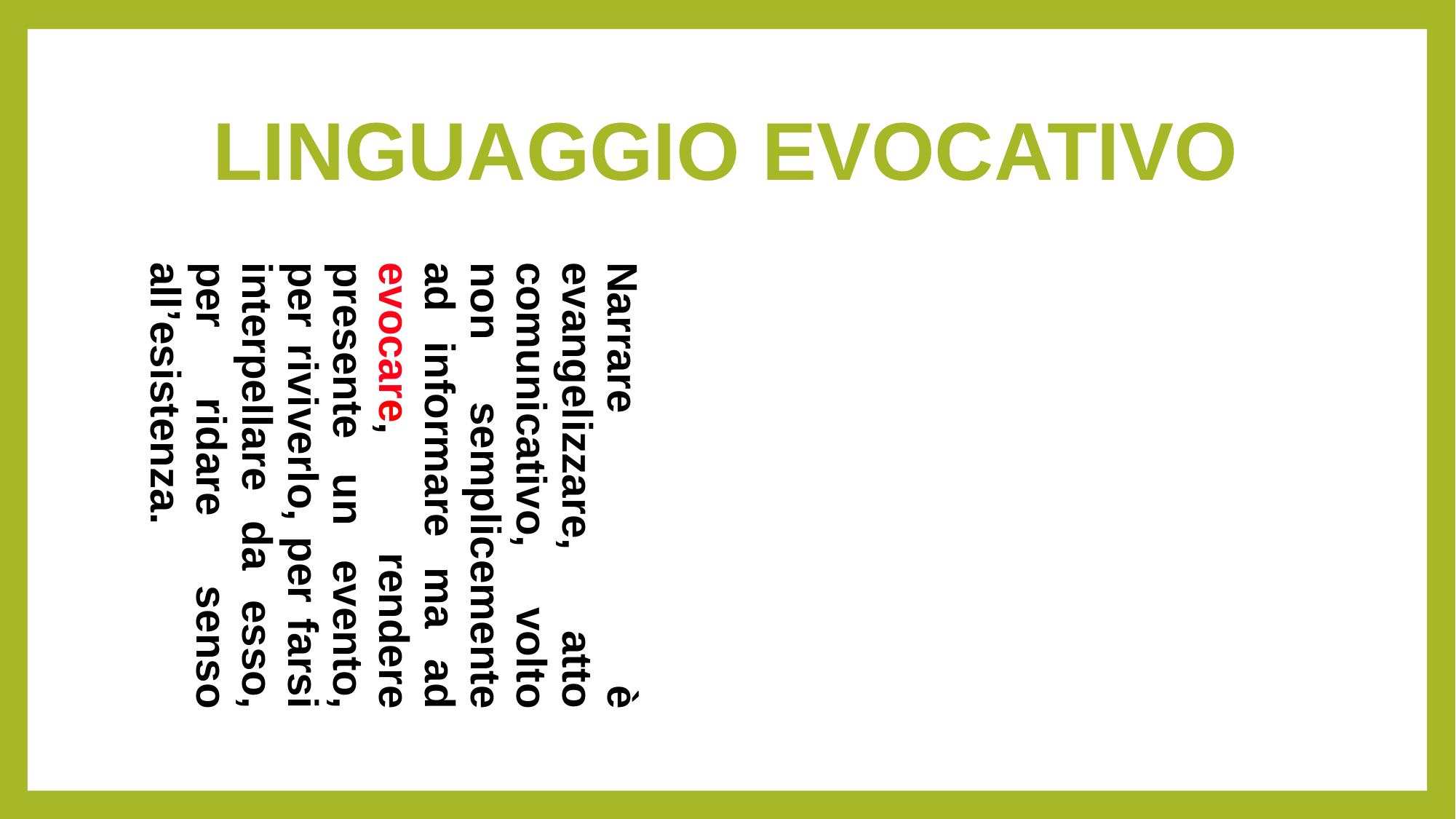

LINGUAGGIO EVOCATIVO
Narrare è evangelizzare, atto comunicativo, volto non semplicemente ad informare ma ad evocare, rendere presente un evento, per riviverlo, per farsi interpellare da esso, per ridare senso all’esistenza.